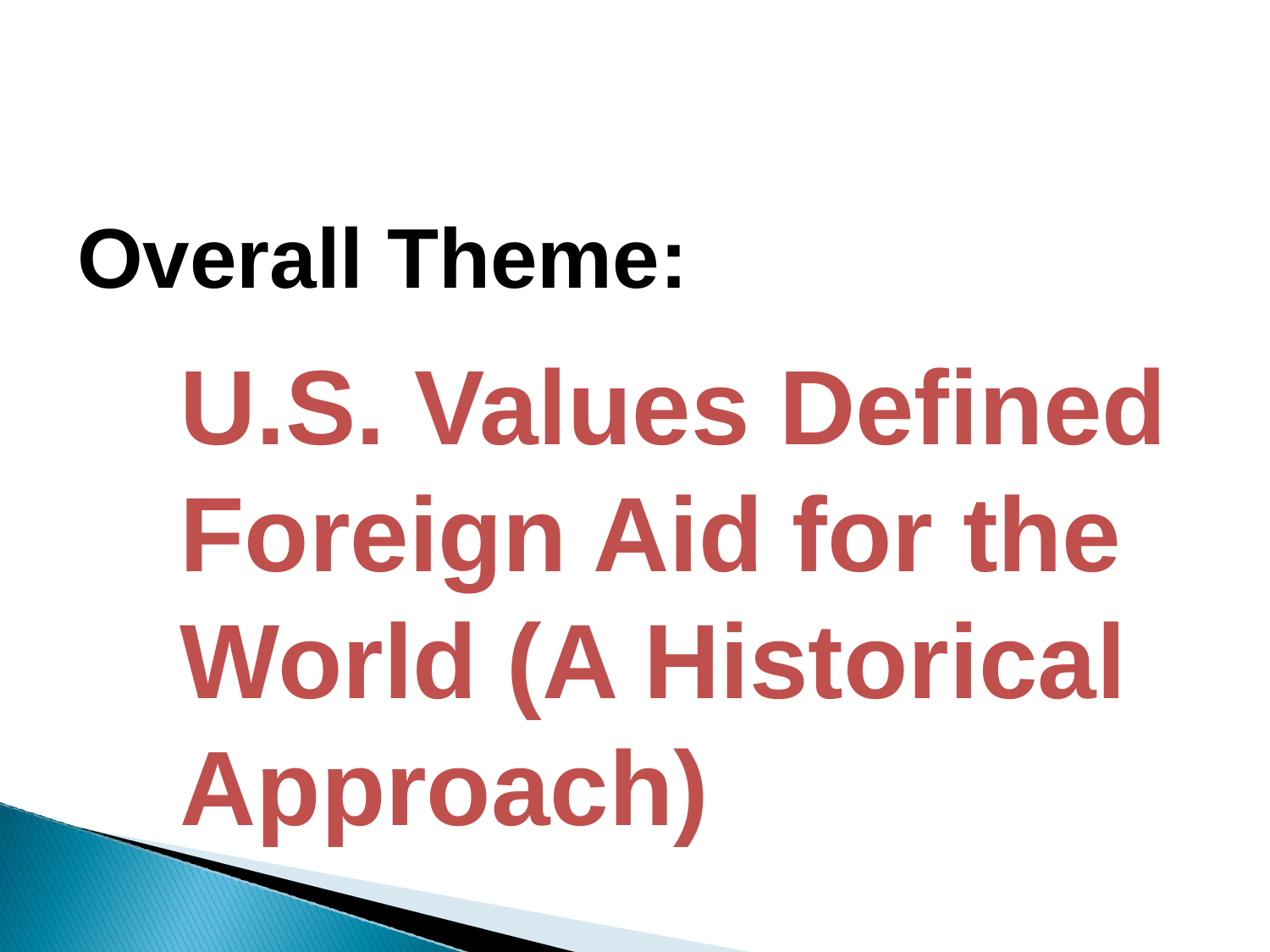

# Overall Theme:
U.S. Values Defined Foreign Aid for the World (A Historical Approach)